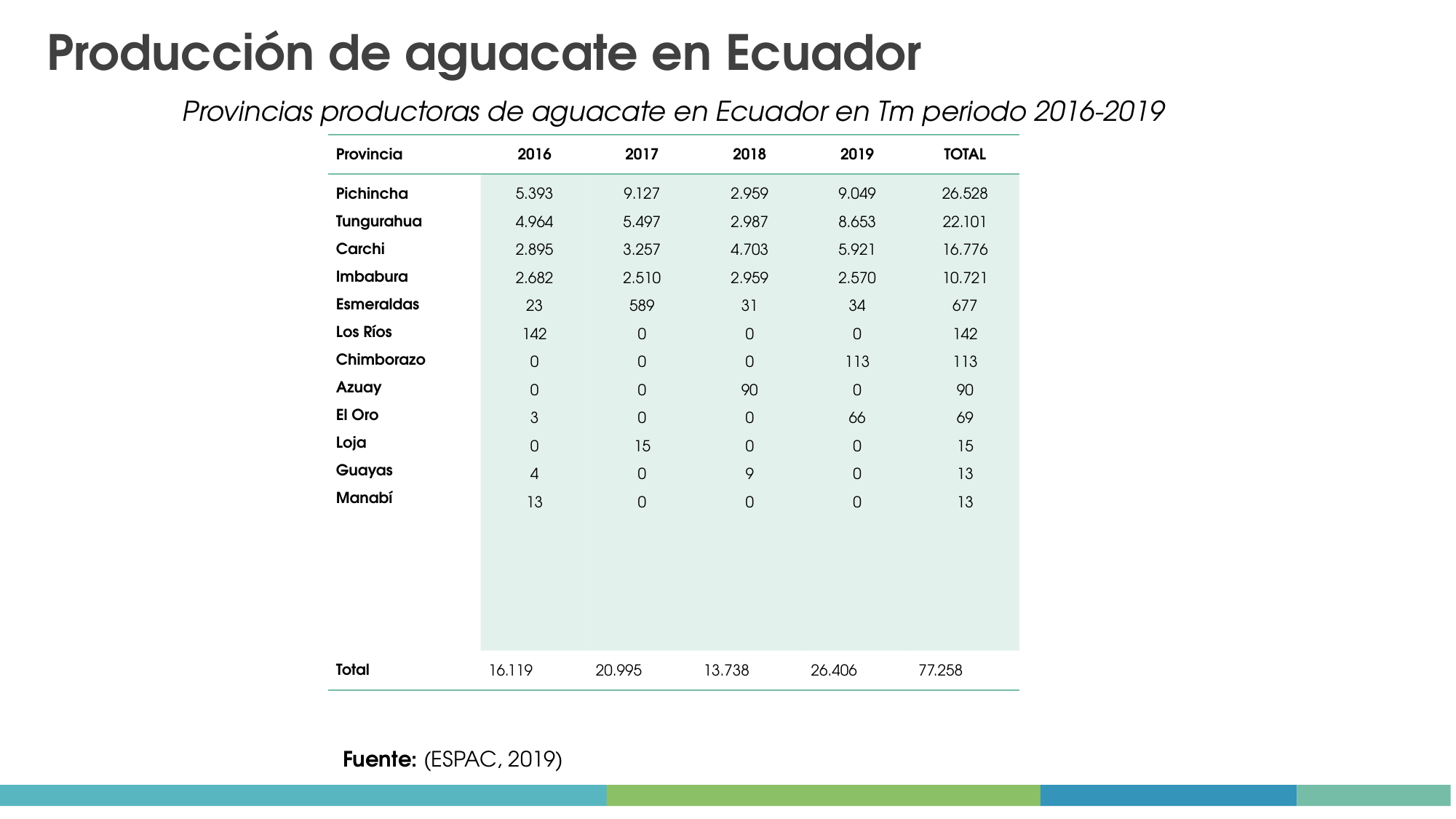

Producción de aguacate en Ecuador
Provincias productoras de aguacate en Ecuador en Tm periodo 2016-2019
| Provincia | 2016 | 2017 | 2018 | 2019 | TOTAL |
| --- | --- | --- | --- | --- | --- |
| Pichincha Tungurahua Carchi Imbabura Esmeraldas Los Ríos Chimborazo Azuay El Oro Loja Guayas Manabí | 5.393 4.964 2.895 2.682 23 142 0 0 3 0 4 13 | 9.127 5.497 3.257 2.510 589 0 0 0 0 15 0 0 | 2.959 2.987 4.703 2.959 31 0 0 90 0 0 9 0 | 9.049 8.653 5.921 2.570 34 0 113 0 66 0 0 0 | 26.528 22.101 16.776 10.721 677 142 113 90 69 15 13 13 |
| Total | 16.119 | 20.995 | 13.738 | 26.406 | 77.258 |
Fuente: (ESPAC, 2019)